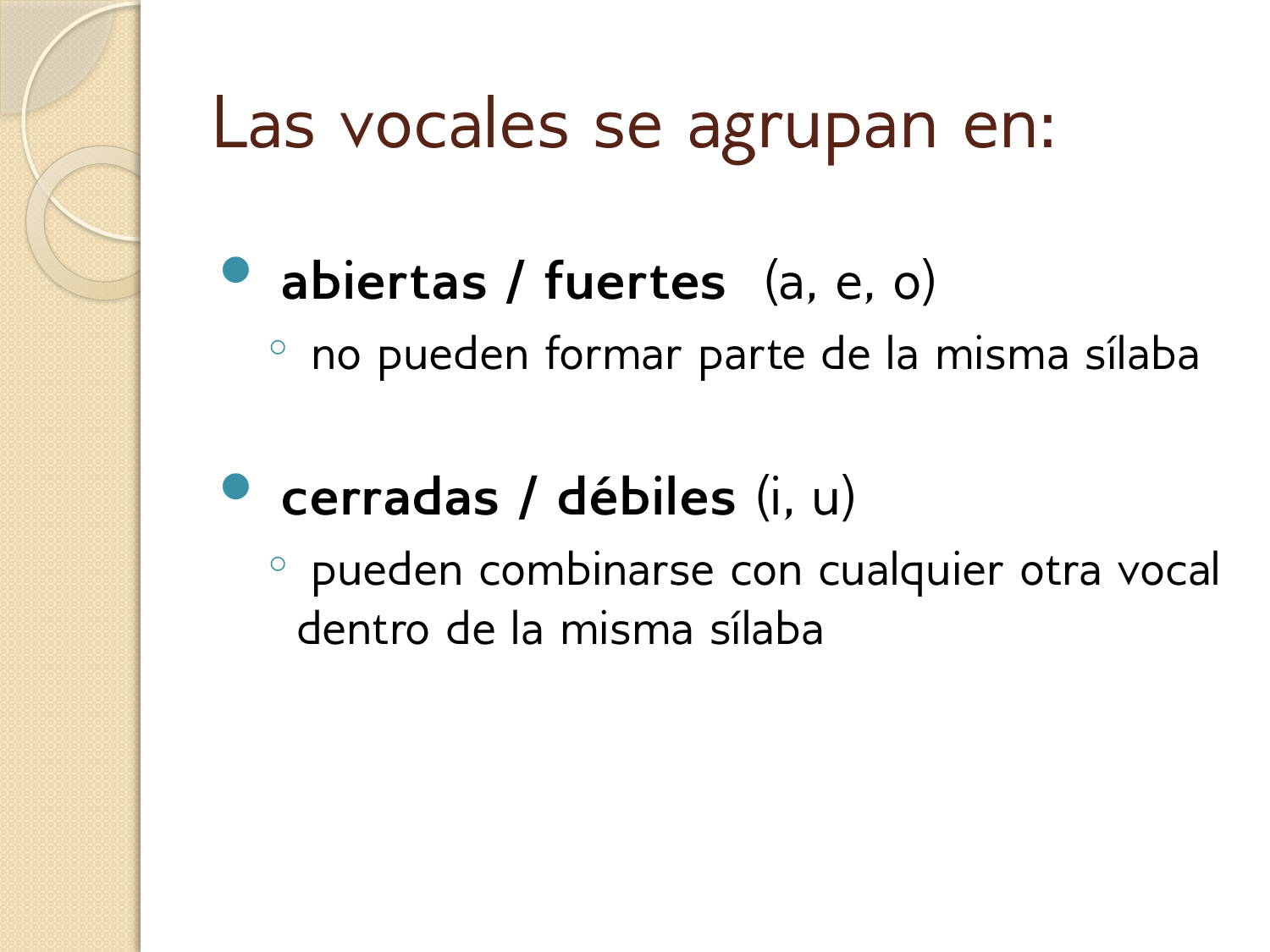

# Las vocales se agrupan en:
 abiertas / fuertes  (a, e, o)
 no pueden formar parte de la misma sílaba

 cerradas / débiles (i, u)
 pueden combinarse con cualquier otra vocal dentro de la misma sílaba